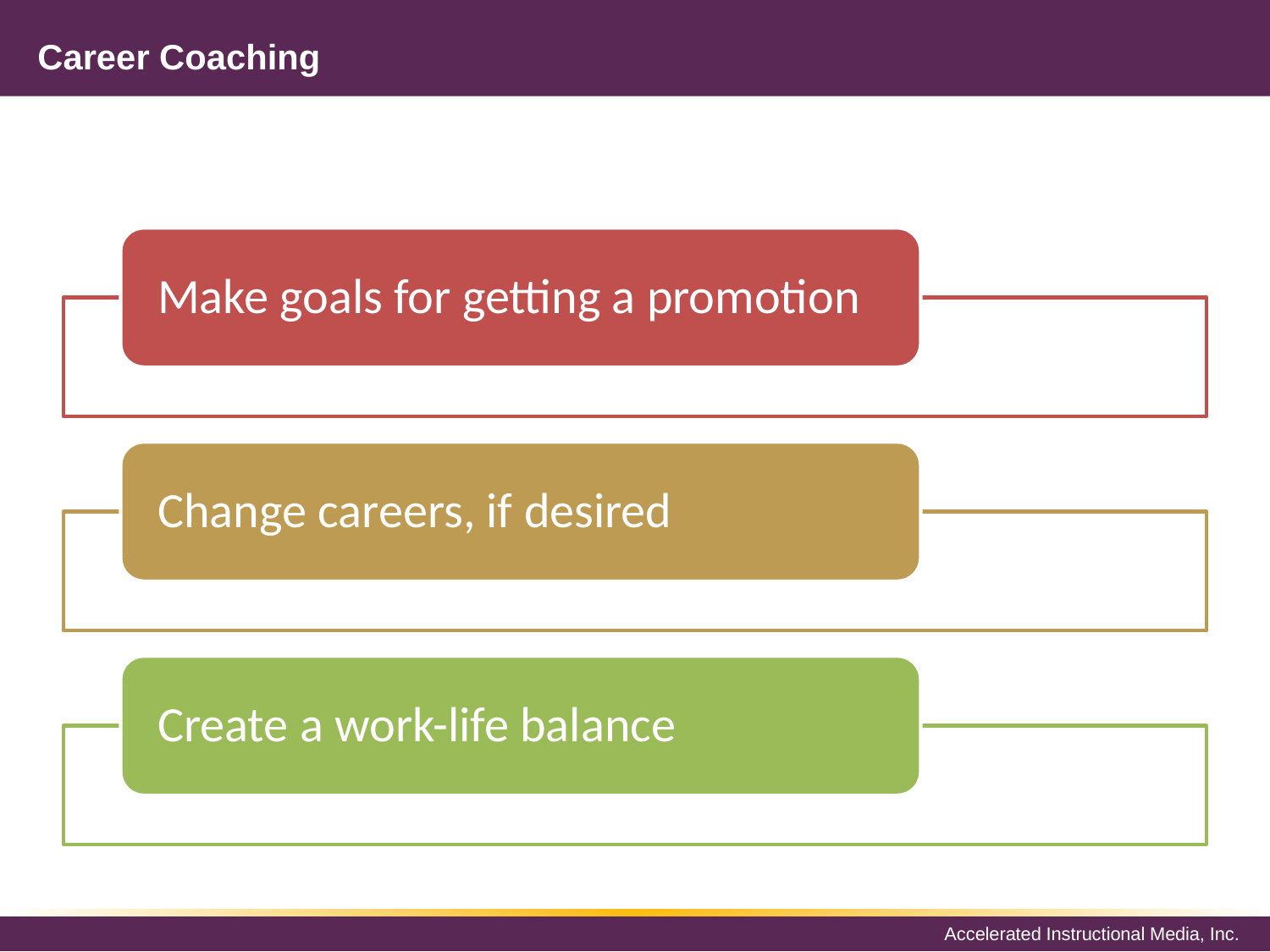

# Career Coaching

Make goals for getting a promotion

Change careers, if desired

Create a work-life balance